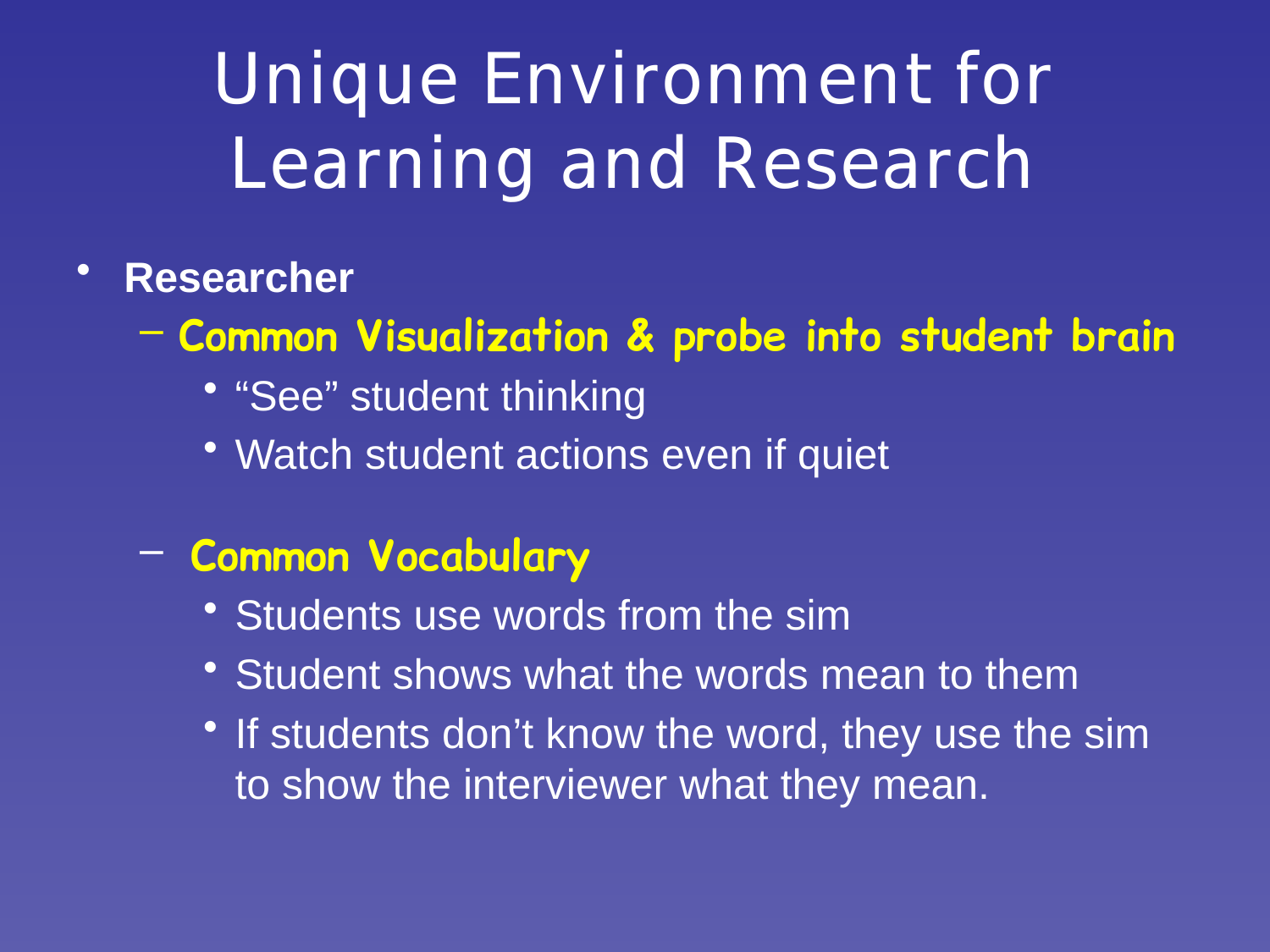

# Unique Environment for Learning and Research
Researcher
Common Visualization & probe into student brain
“See” student thinking
Watch student actions even if quiet

 Common Vocabulary
Students use words from the sim
Student shows what the words mean to them
If students don’t know the word, they use the sim to show the interviewer what they mean.